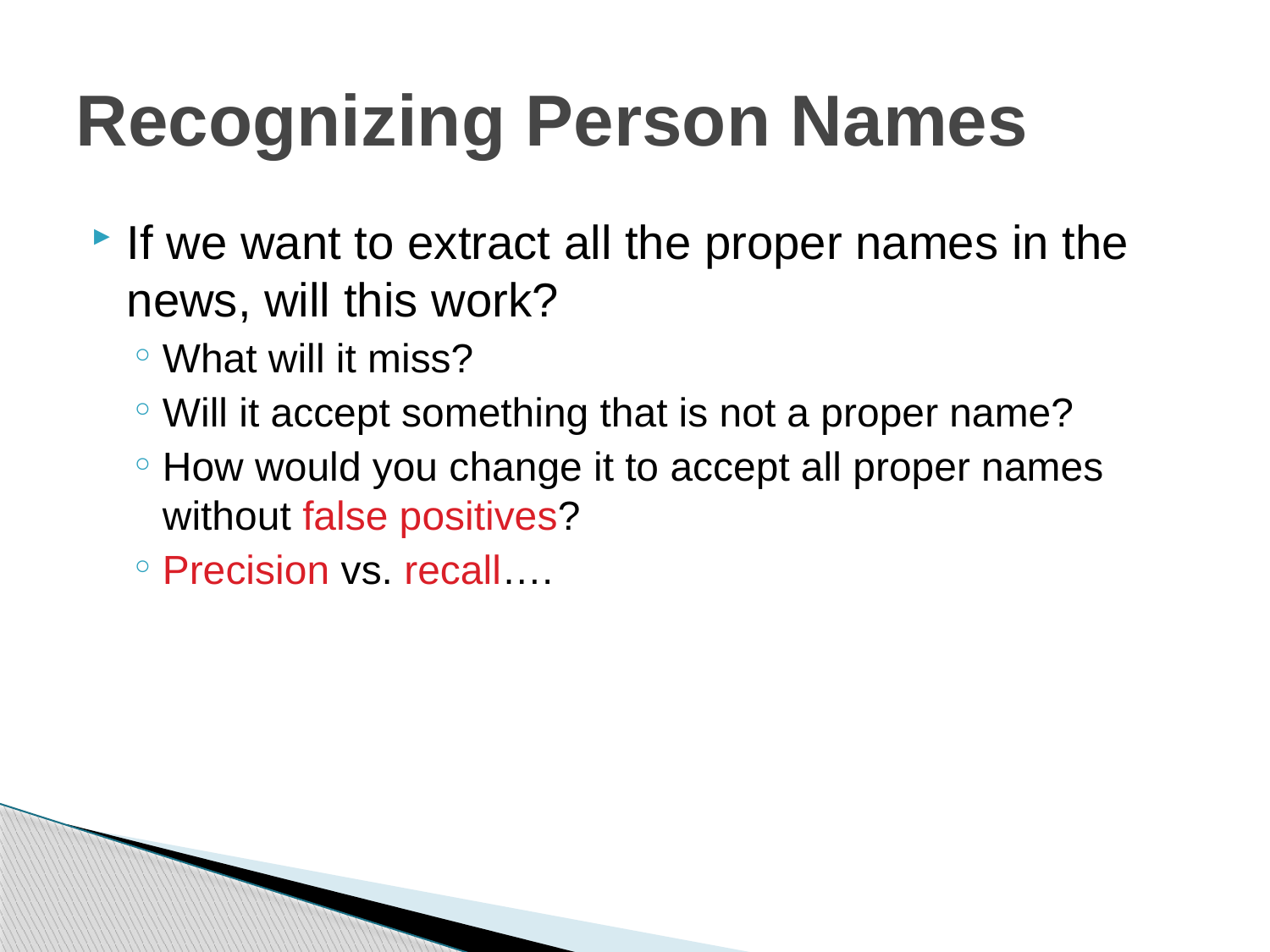

# Recognizing Person Names
If we want to extract all the proper names in the news, will this work?
What will it miss?
Will it accept something that is not a proper name?
How would you change it to accept all proper names without false positives?
Precision vs. recall….